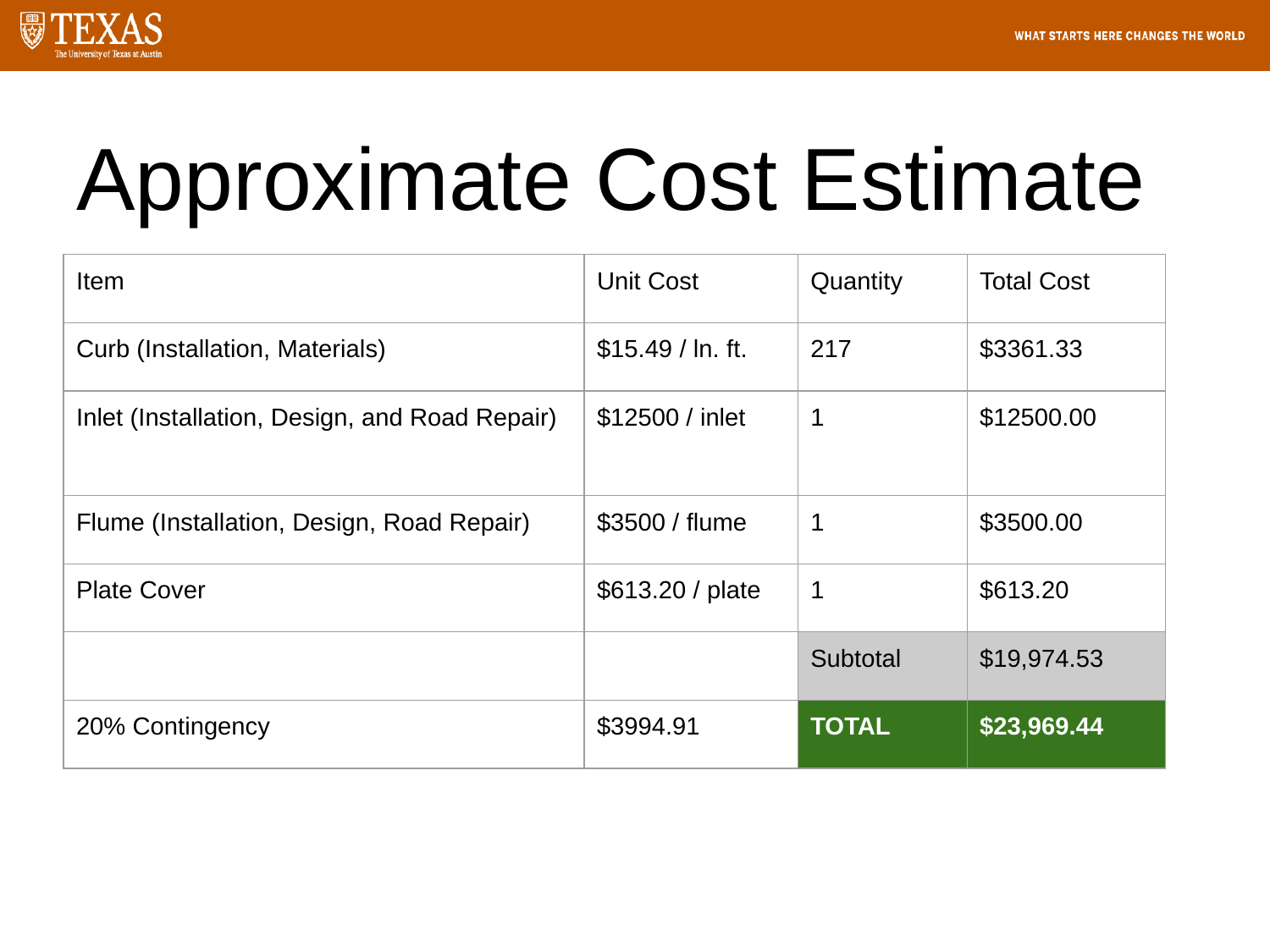

# Approximate Cost Estimate
| Item | Unit Cost | Quantity | Total Cost |
| --- | --- | --- | --- |
| Curb (Installation, Materials) | $15.49 / ln. ft. | 217 | $3361.33 |
| Inlet (Installation, Design, and Road Repair) | $12500 / inlet | 1 | $12500.00 |
| Flume (Installation, Design, Road Repair) | $3500 / flume | 1 | $3500.00 |
| Plate Cover | $613.20 / plate | 1 | $613.20 |
|  |  | Subtotal | $19,974.53 |
| 20% Contingency | $3994.91 | TOTAL | $23,969.44 |